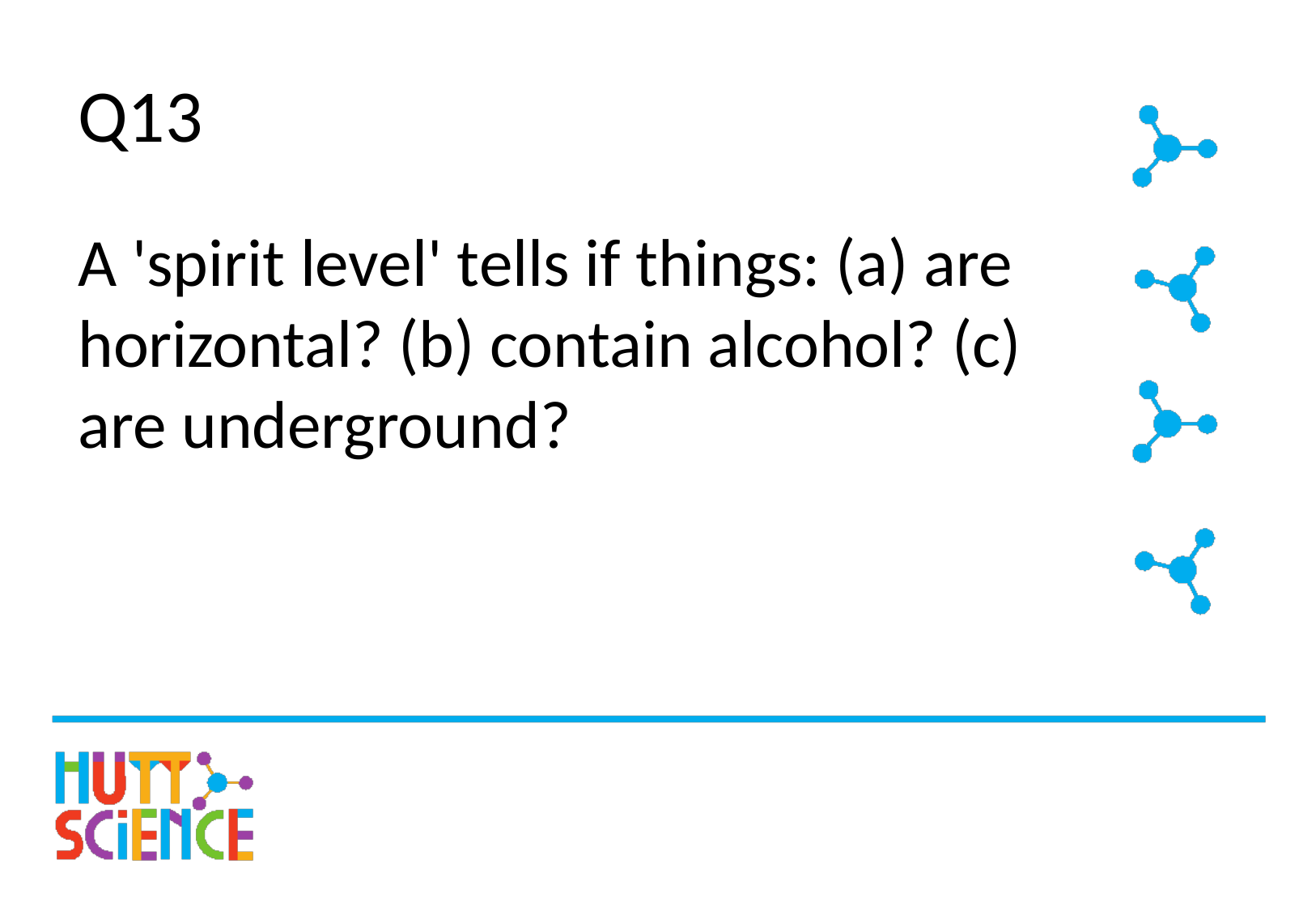

# Q13
A 'spirit level' tells if things: (a) are horizontal? (b) contain alcohol? (c) are underground?